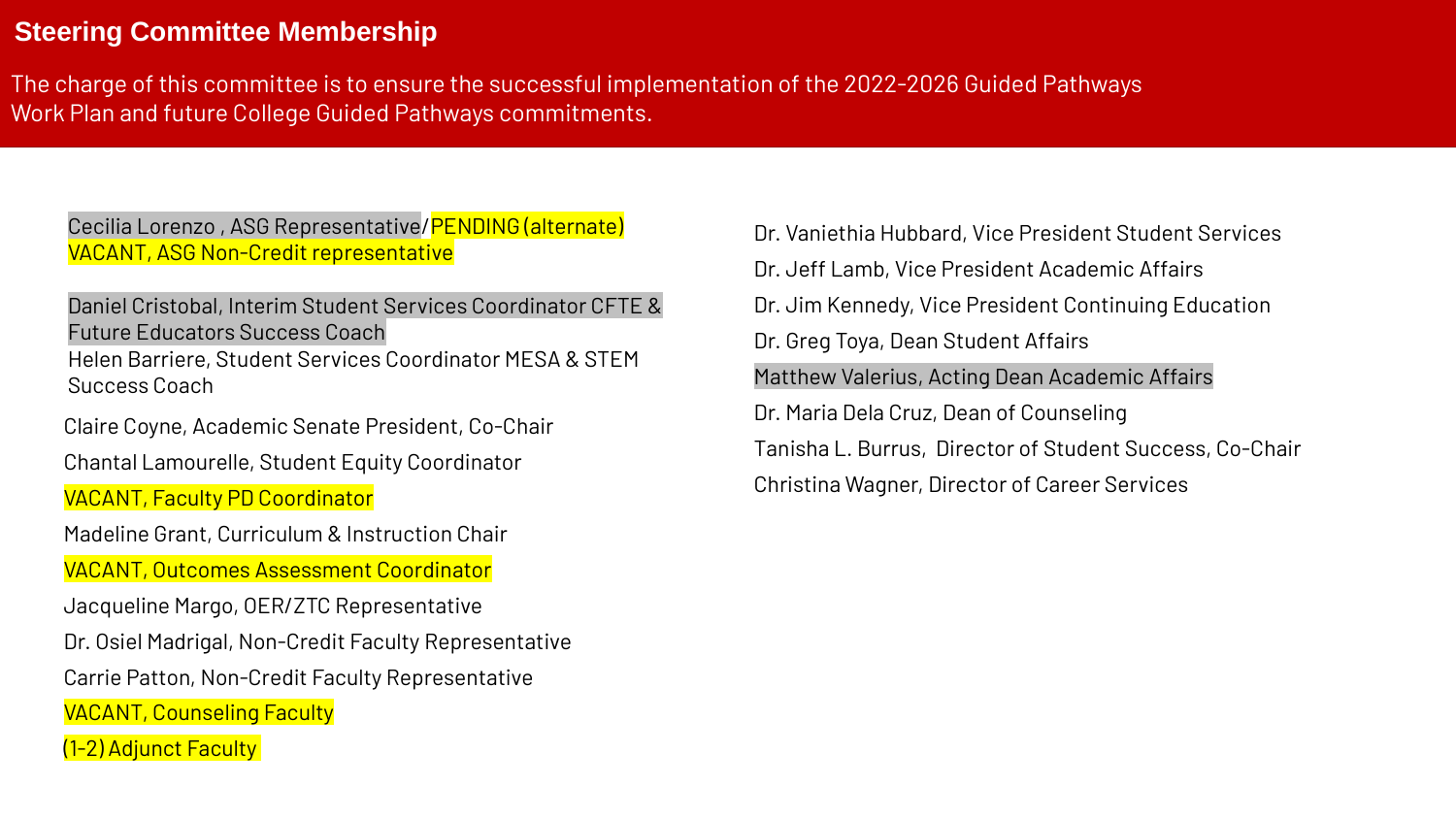

# Steering Committee Membership
The charge of this committee is to ensure the successful implementation of the 2022-2026 Guided Pathways Work Plan and future College Guided Pathways commitments.​
Cecilia Lorenzo , ASG Representative/PENDING (alternate)
VACANT, ASG Non-Credit representative

Daniel Cristobal, Interim Student Services Coordinator CFTE & Future Educators Success Coach
Helen Barriere, Student Services Coordinator MESA & STEM Success Coach
Dr. Vaniethia Hubbard, Vice President Student Services
Dr. Jeff Lamb, Vice President Academic Affairs
Dr. Jim Kennedy, Vice President Continuing Education
Dr. Greg Toya, Dean Student Affairs
Matthew Valerius, Acting Dean Academic Affairs
Dr. Maria Dela Cruz, Dean of Counseling
Tanisha L. Burrus,  Director of Student Success, Co-Chair
Christina Wagner, Director of Career Services

Claire Coyne, Academic Senate President, Co-Chair​
Chantal Lamourelle, Student Equity Coordinator​
VACANT, Faculty PD Coordinator
Madeline Grant, Curriculum & Instruction Chair
VACANT, Outcomes Assessment Coordinator​
Jacqueline Margo, OER/ZTC Representative
Dr. Osiel Madrigal, Non-Credit Faculty​ Representative
Carrie Patton, Non-Credit Faculty Representative
VACANT, Counseling Faculty​
(1-2) Adjunct Faculty​

​